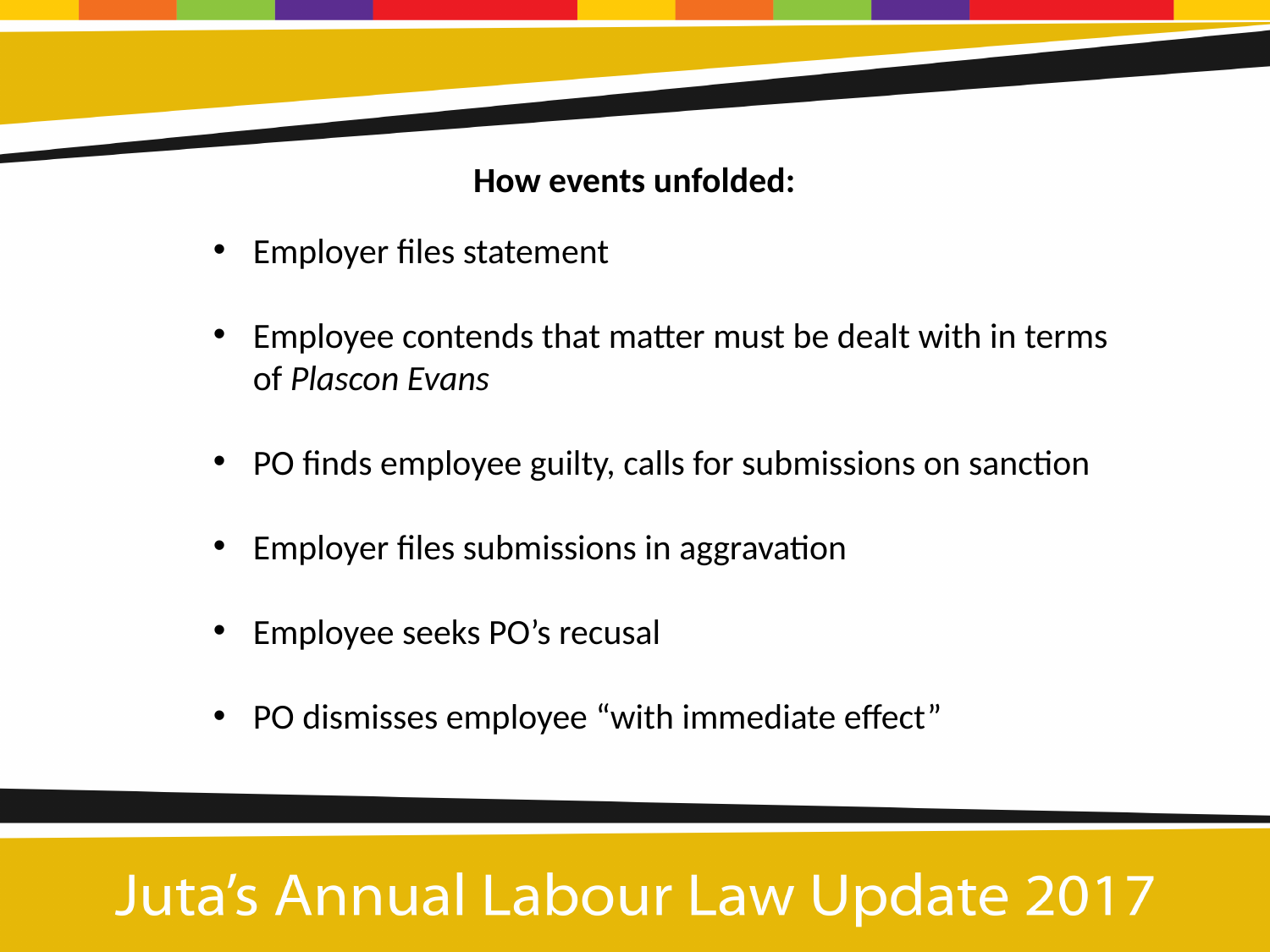

How events unfolded:

Employer files statement

Employee contends that matter must be dealt with in terms of Plascon Evans

PO finds employee guilty, calls for submissions on sanction

Employer files submissions in aggravation
Employee seeks PO’s recusal

PO dismisses employee “with immediate effect”